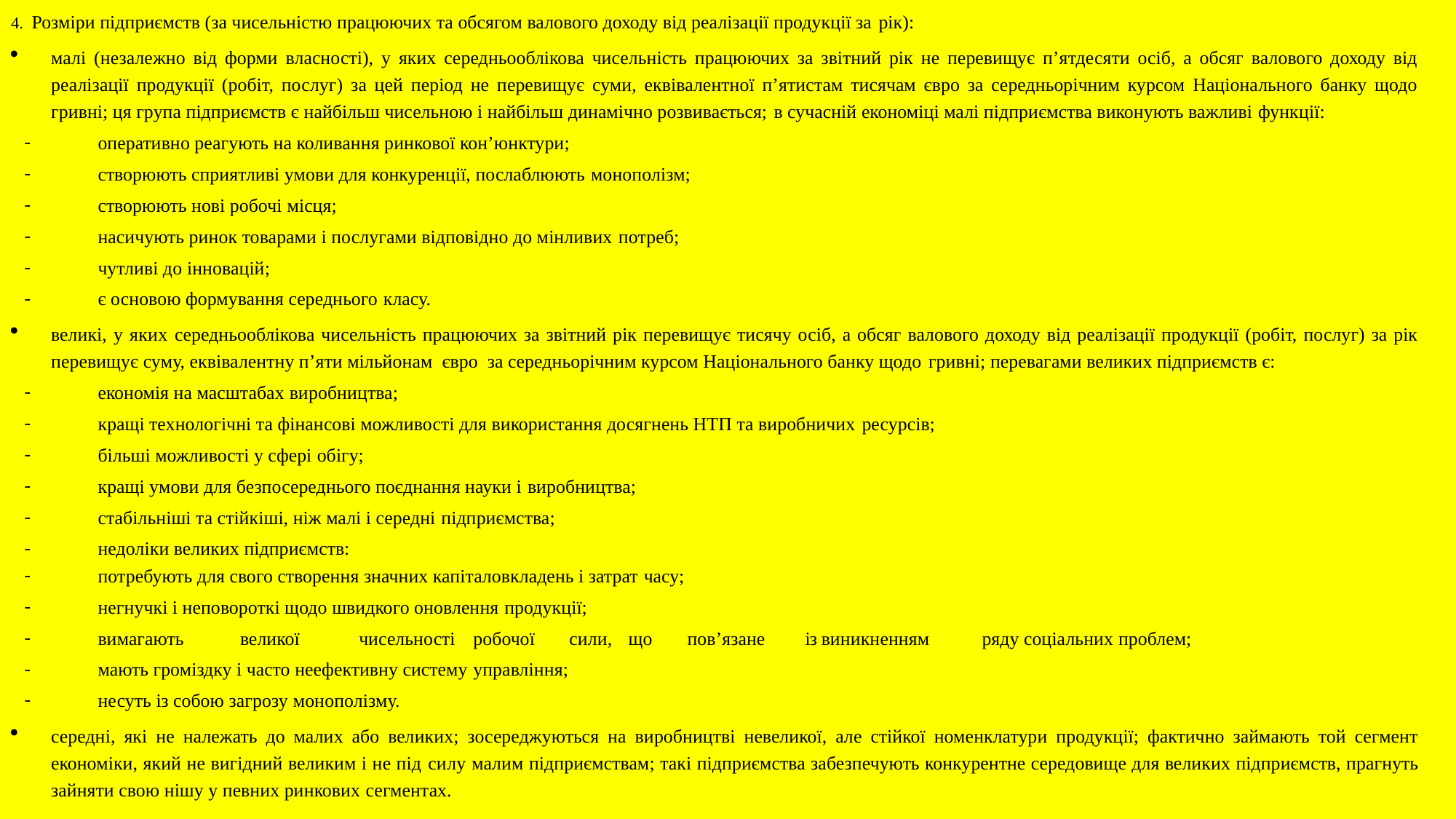

4.  Розміри підприємств (за чисельністю працюючих та обсягом валового доходу від реалізації продукції за рік):
малі (незалежно від форми власності), у яких середньооблікова чисельність працюючих за звітний рік не перевищує п’ятдесяти осіб, а обсяг валового доходу від реалізації продукції (робіт, послуг) за цей період не перевищує суми, еквівалентної п’ятистам тисячам євро за середньорічним курсом Національного банку щодо гривні; ця група підприємств є найбільш чисельною і найбільш динамічно розвивається; в сучасній економіці малі підприємства виконують важливі функції:
оперативно реагують на коливання ринкової кон’юнктури;
створюють сприятливі умови для конкуренції, послаблюють монополізм;
створюють нові робочі місця;
насичують ринок товарами і послугами відповідно до мінливих потреб;
чутливі до інновацій;
є основою формування середнього класу.
великі, у яких середньооблікова чисельність працюючих за звітний рік перевищує тисячу осіб, а обсяг валового доходу від реалізації продукції (робіт, послуг) за рік перевищує суму, еквівалентну п’яти мільйонам  євро  за середньорічним курсом Національного банку щодо гривні; перевагами великих підприємств є:
економія на масштабах виробництва;
кращі технологічні та фінансові можливості для використання досягнень НТП та виробничих ресурсів;
більші можливості у сфері обігу;
кращі умови для безпосереднього поєднання науки і виробництва;
стабільніші та стійкіші, ніж малі і середні підприємства;
недоліки великих підприємств:
потребують для свого створення значних капіталовкладень і затрат часу;
негнучкі і неповороткі щодо швидкого оновлення продукції;
вимагають	великої	чисельності	робочої	сили,	що	пов’язане	із виникненням	ряду соціальних проблем;
мають громіздку і часто неефективну систему управління;
несуть із собою загрозу монополізму.
середні, які не належать до малих або великих; зосереджуються на виробництві невеликої, але стійкої номенклатури продукції; фактично займають той сегмент економіки, який не вигідний великим і не під силу малим підприємствам; такі підприємства забезпечують конкурентне середовище для великих підприємств, прагнуть зайняти свою нішу у певних ринкових сегментах.